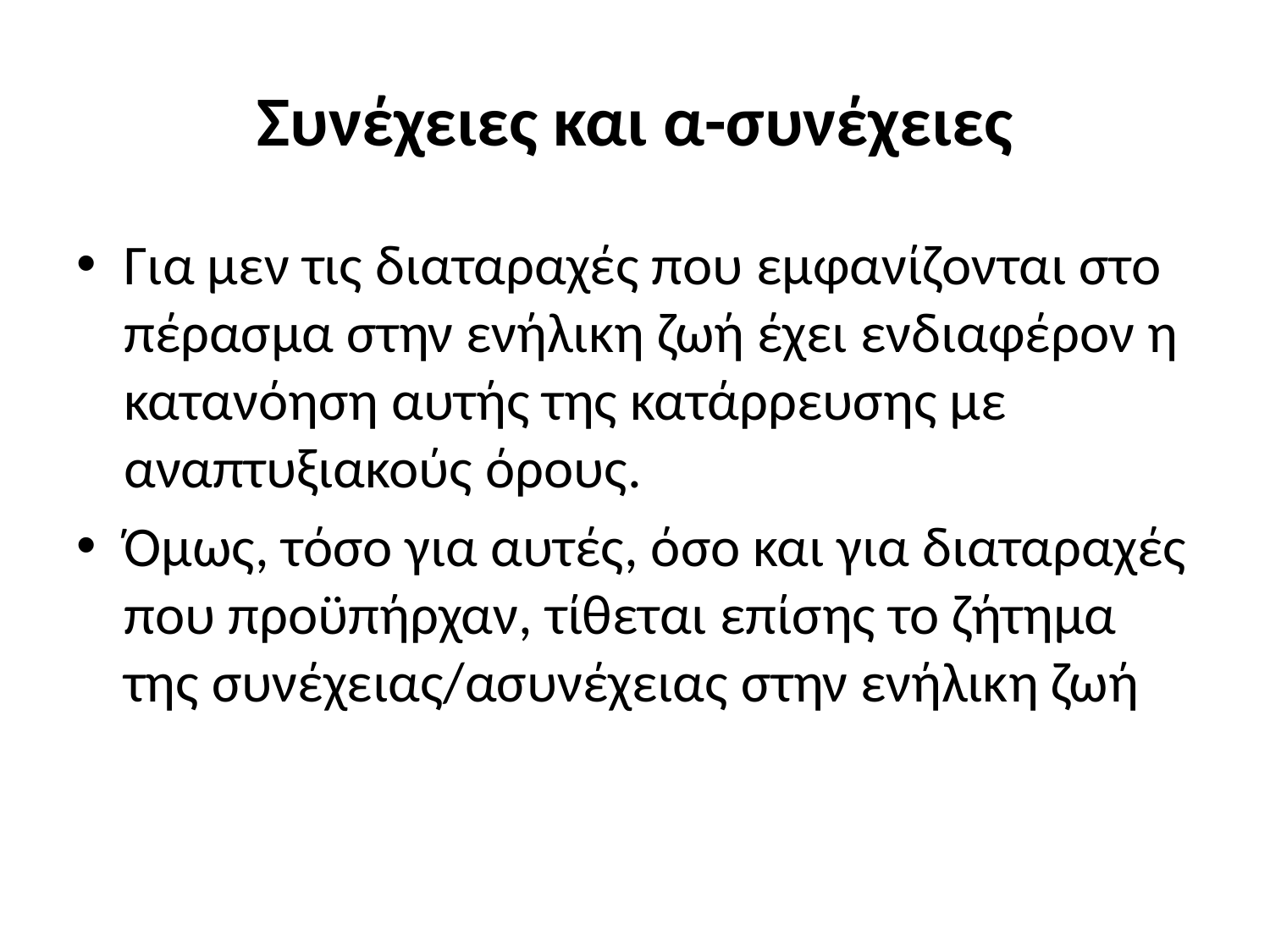

# Συνέχειες και α-συνέχειες
Για μεν τις διαταραχές που εμφανίζονται στο πέρασμα στην ενήλικη ζωή έχει ενδιαφέρον η κατανόηση αυτής της κατάρρευσης με αναπτυξιακούς όρους.
Όμως, τόσο για αυτές, όσο και για διαταραχές που προϋπήρχαν, τίθεται επίσης το ζήτημα της συνέχειας/ασυνέχειας στην ενήλικη ζωή